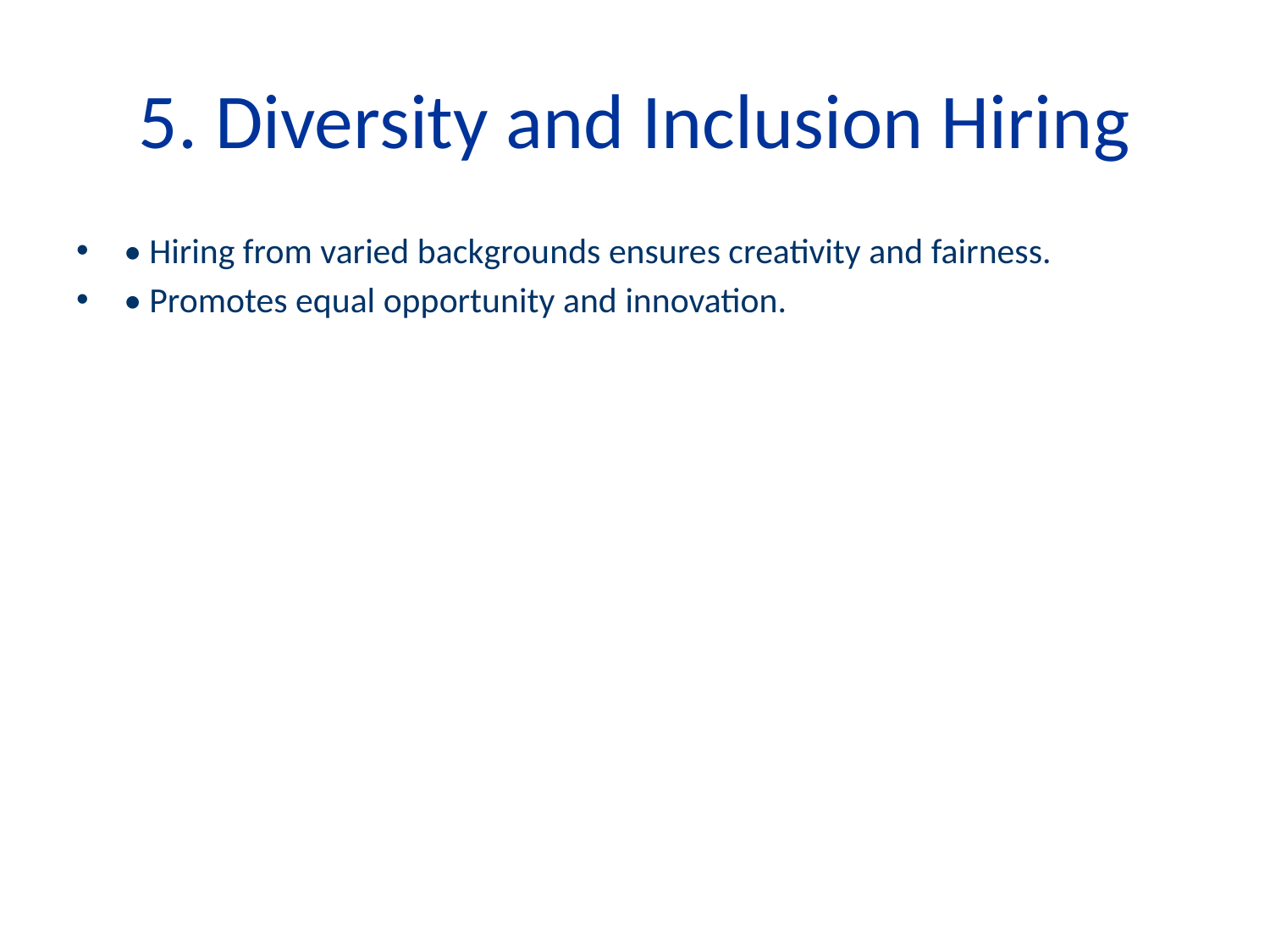

# 5. Diversity and Inclusion Hiring
• Hiring from varied backgrounds ensures creativity and fairness.
• Promotes equal opportunity and innovation.